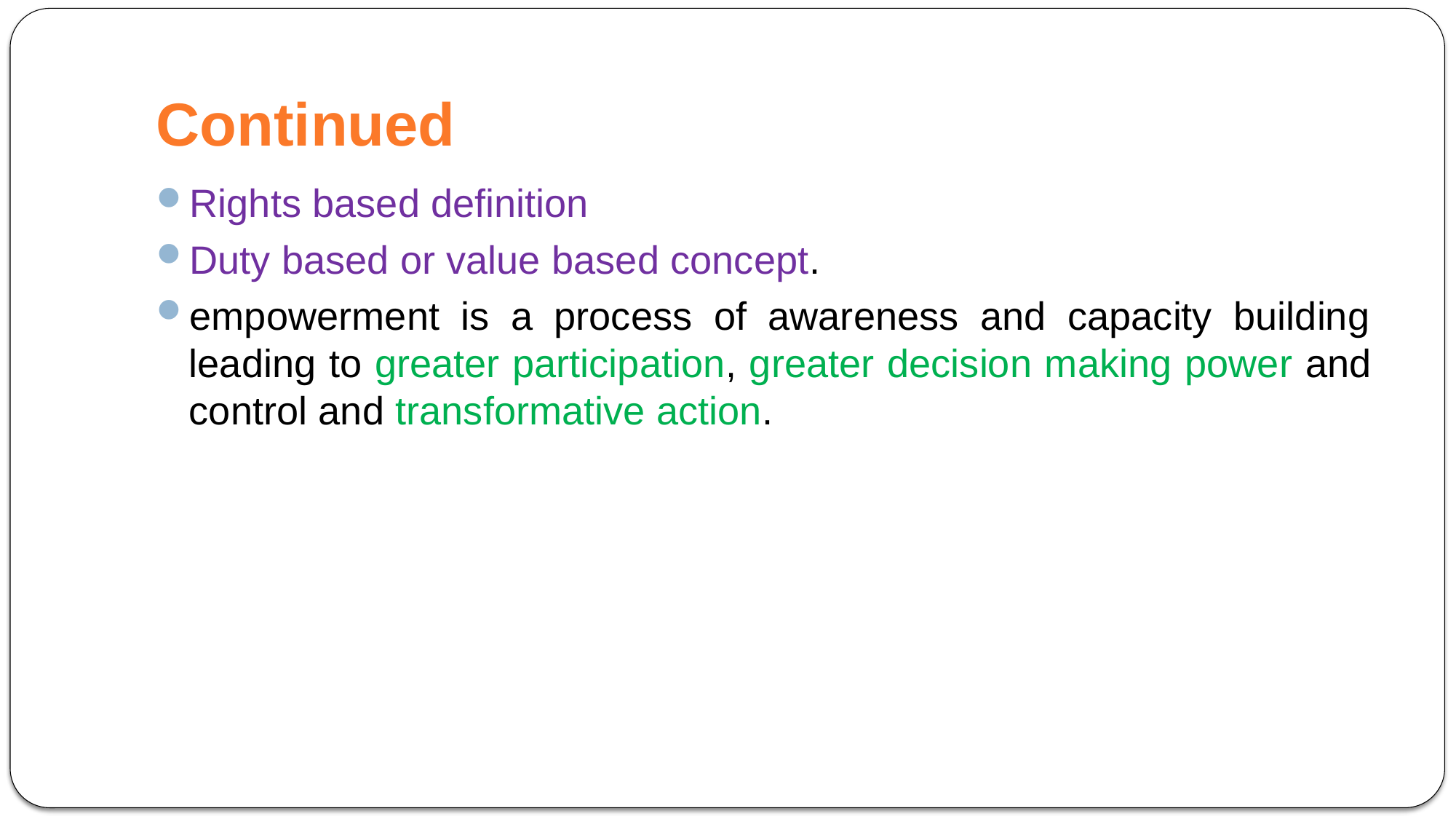

# Continued
Rights based definition
Duty based or value based concept.
empowerment is a process of awareness and capacity building leading to greater participation, greater decision making power and control and transformative action.